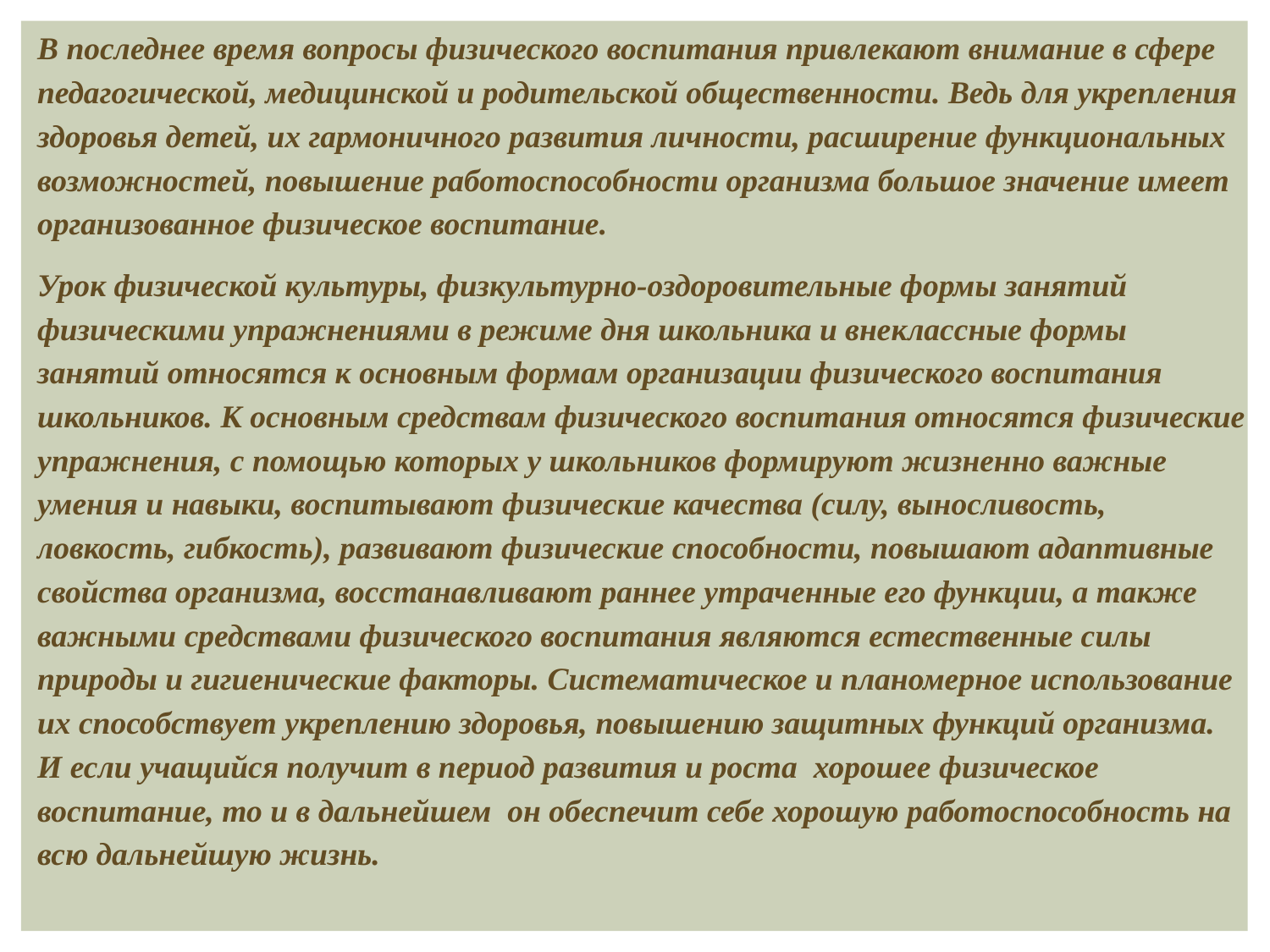

В последнее время вопросы физического воспитания привлекают внимание в сфере педагогической, медицинской и родительской общественности. Ведь для укрепления здоровья детей, их гармоничного развития личности, расширение функциональных возможностей, повышение работоспособности организма большое значение имеет организованное физическое воспитание.
Урок физической культуры, физкультурно-оздоровительные формы занятий физическими упражнениями в режиме дня школьника и внеклассные формы занятий относятся к основным формам организации физического воспитания школьников. К основным средствам физического воспитания относятся физические упражнения, с помощью которых у школьников формируют жизненно важные умения и навыки, воспитывают физические качества (силу, выносливость, ловкость, гибкость), развивают физические способности, повышают адаптивные свойства организма, восстанавливают раннее утраченные его функции, а также важными средствами физического воспитания являются естественные силы природы и гигиенические факторы. Систематическое и планомерное использование их способствует укреплению здоровья, повышению защитных функций организма. И если учащийся получит в период развития и роста  хорошее физическое воспитание, то и в дальнейшем  он обеспечит себе хорошую работоспособность на всю дальнейшую жизнь.